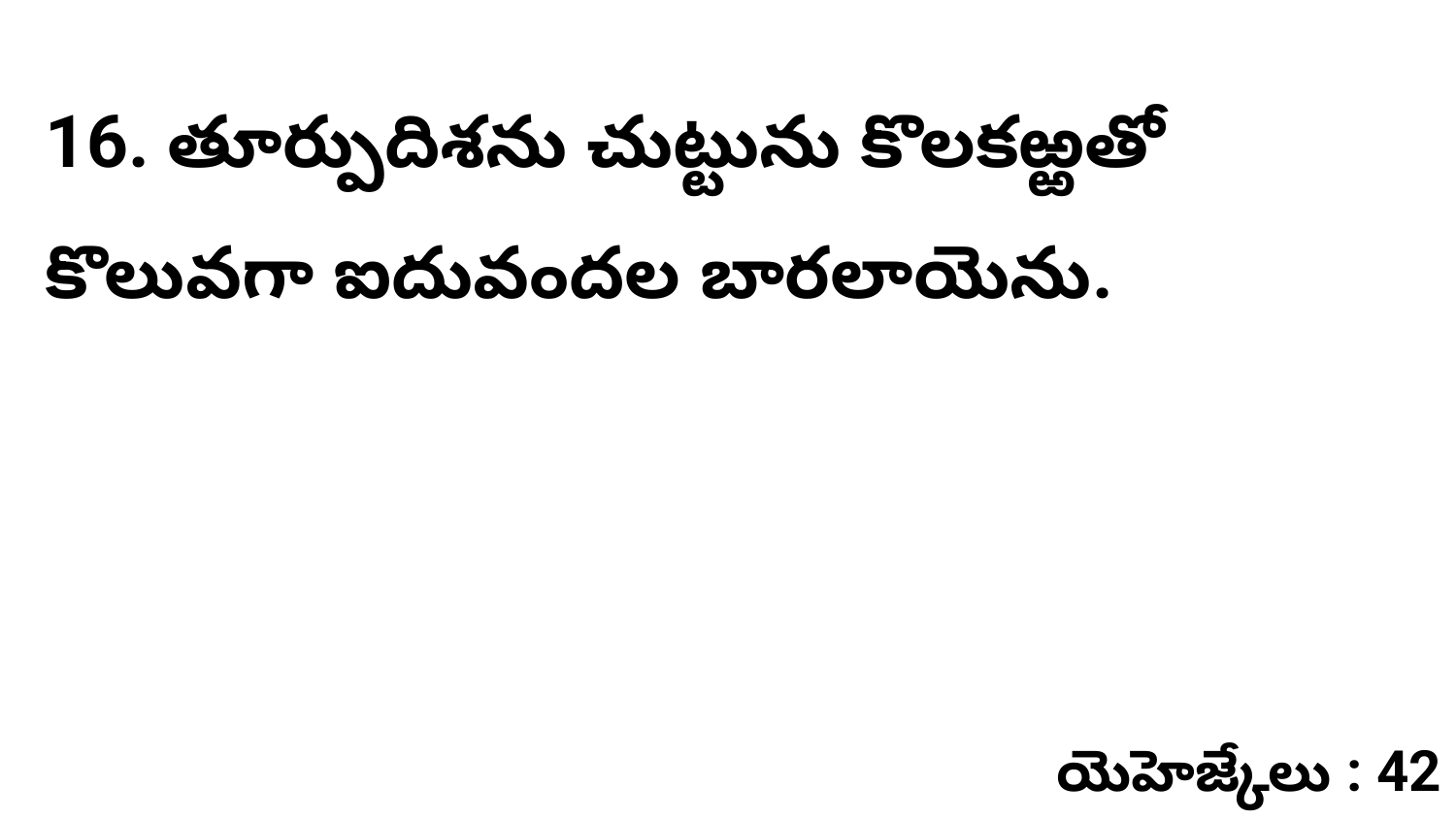

16. ​తూర్పుదిశను చుట్టును కొలకఱ్ఱతో కొలువగా ఐదువందల బారలాయెను.
యెహెజ్కేలు : 42